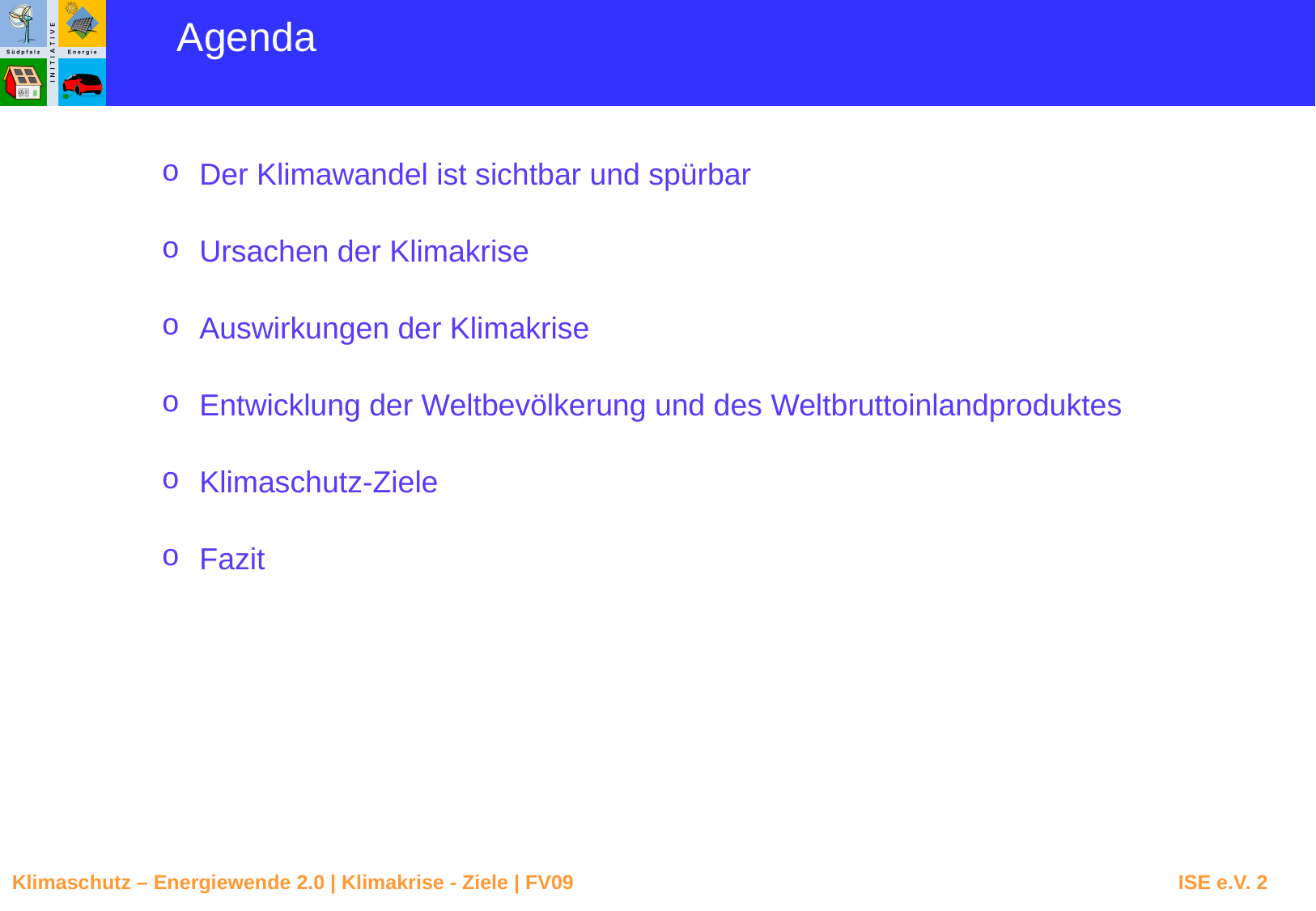

Agenda
Der Klimawandel ist sichtbar und spürbar
Ursachen der Klimakrise
Auswirkungen der Klimakrise
Entwicklung der Weltbevölkerung und des Weltbruttoinlandproduktes
Klimaschutz-Ziele
Fazit